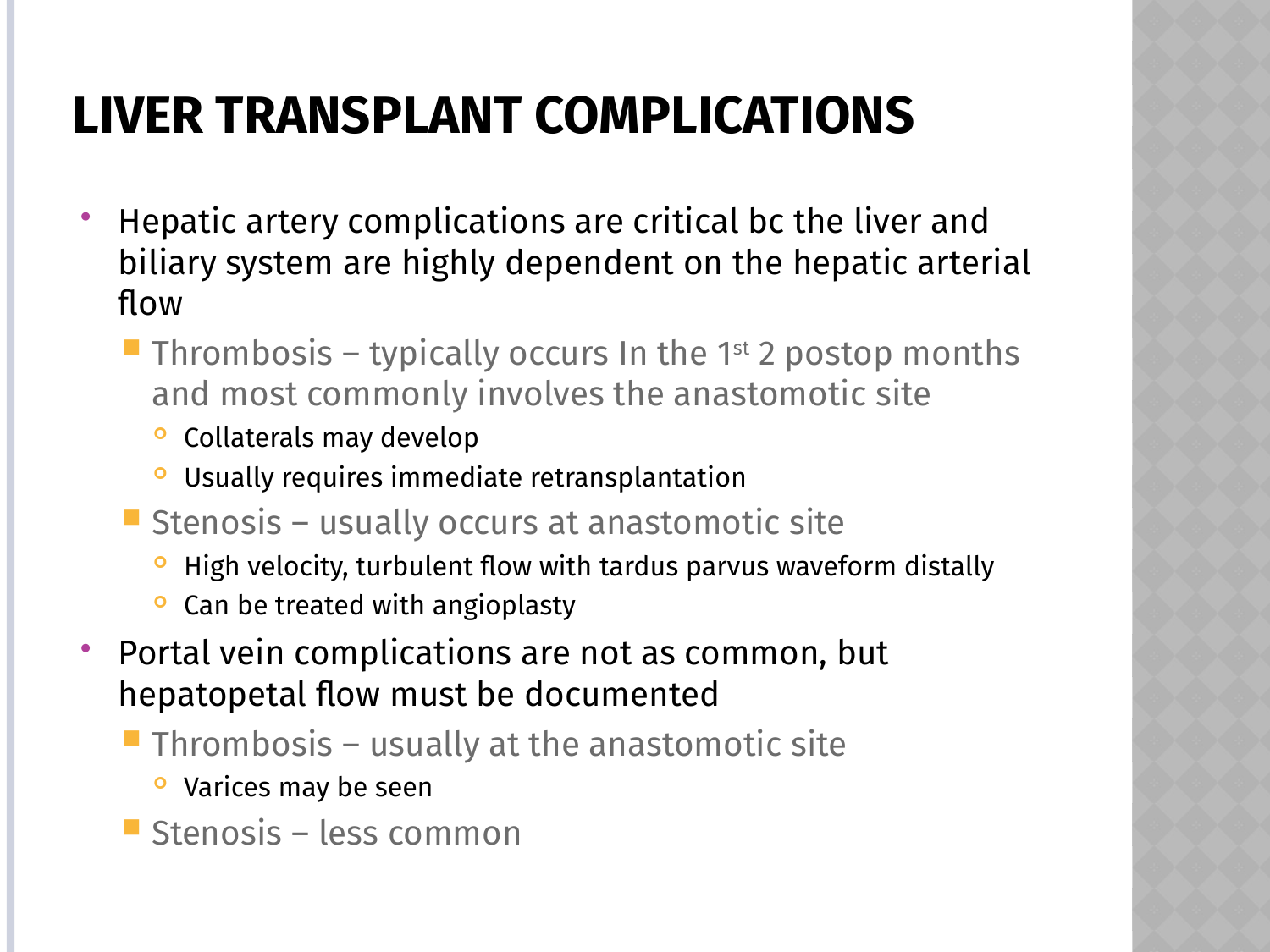

# Liver Transplant Complications
Hepatic artery complications are critical bc the liver and biliary system are highly dependent on the hepatic arterial flow
Thrombosis – typically occurs In the 1st 2 postop months and most commonly involves the anastomotic site
Collaterals may develop
Usually requires immediate retransplantation
Stenosis – usually occurs at anastomotic site
High velocity, turbulent flow with tardus parvus waveform distally
Can be treated with angioplasty
Portal vein complications are not as common, but hepatopetal flow must be documented
Thrombosis – usually at the anastomotic site
Varices may be seen
Stenosis – less common
23